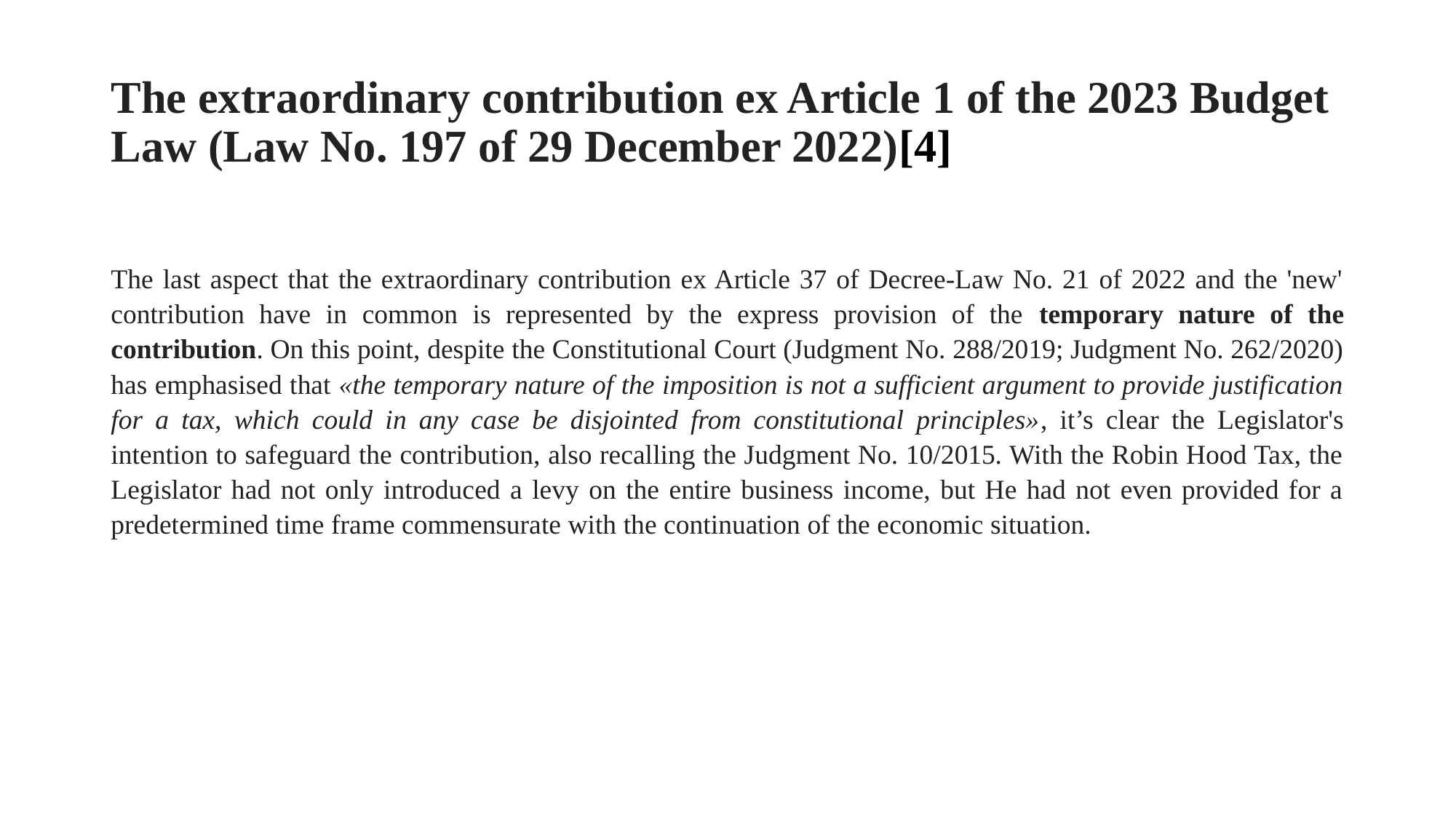

# The extraordinary contribution ex Article 1 of the 2023 Budget Law (Law No. 197 of 29 December 2022)[4]
The last aspect that the extraordinary contribution ex Article 37 of Decree-Law No. 21 of 2022 and the 'new' contribution have in common is represented by the express provision of the temporary nature of the contribution. On this point, despite the Constitutional Court (Judgment No. 288/2019; Judgment No. 262/2020) has emphasised that «the temporary nature of the imposition is not a sufficient argument to provide justification for a tax, which could in any case be disjointed from constitutional principles», it’s clear the Legislator's intention to safeguard the contribution, also recalling the Judgment No. 10/2015. With the Robin Hood Tax, the Legislator had not only introduced a levy on the entire business income, but He had not even provided for a predetermined time frame commensurate with the continuation of the economic situation.